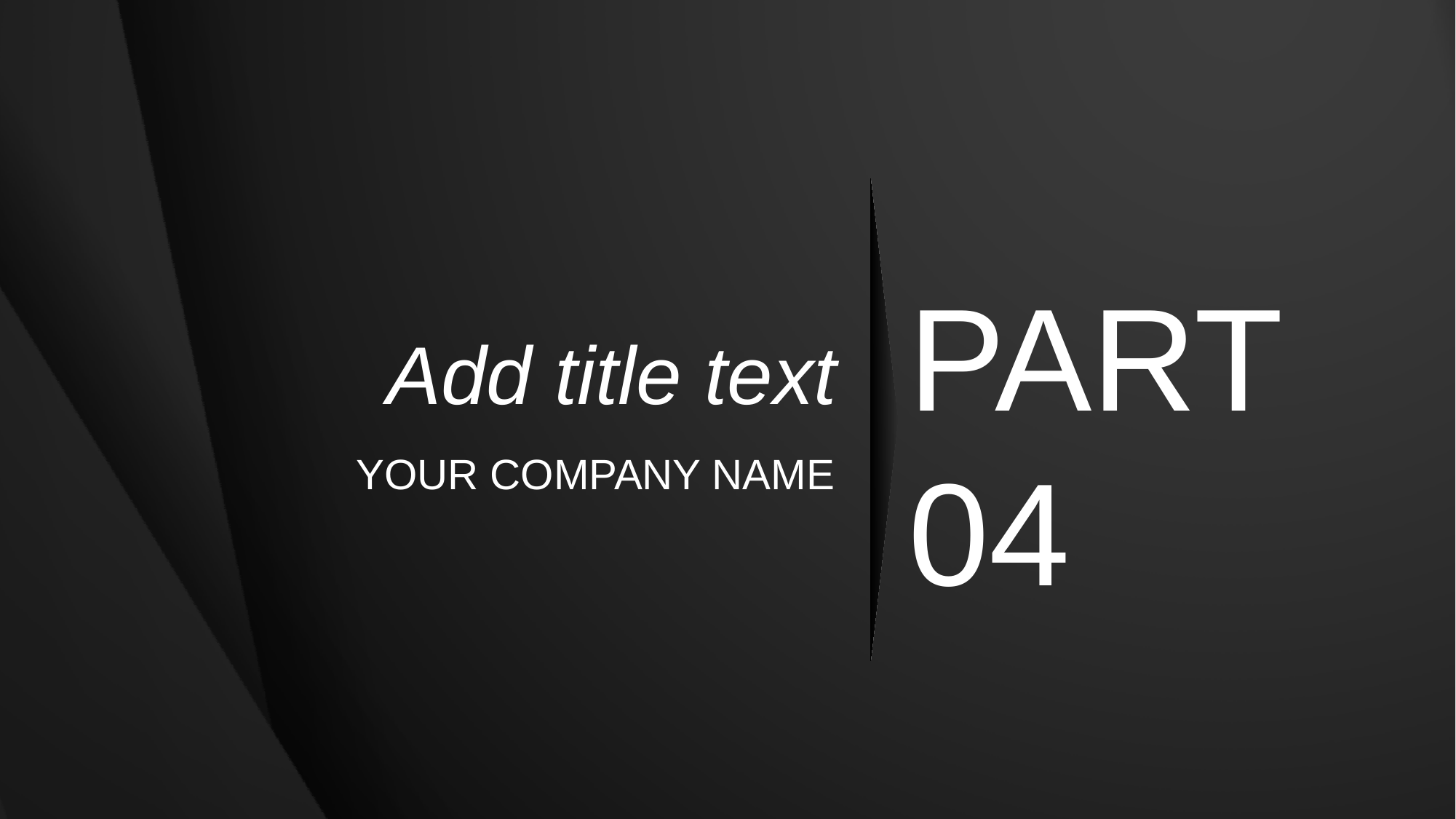

PART 04
Add title text

YOUR COMPANY NAME